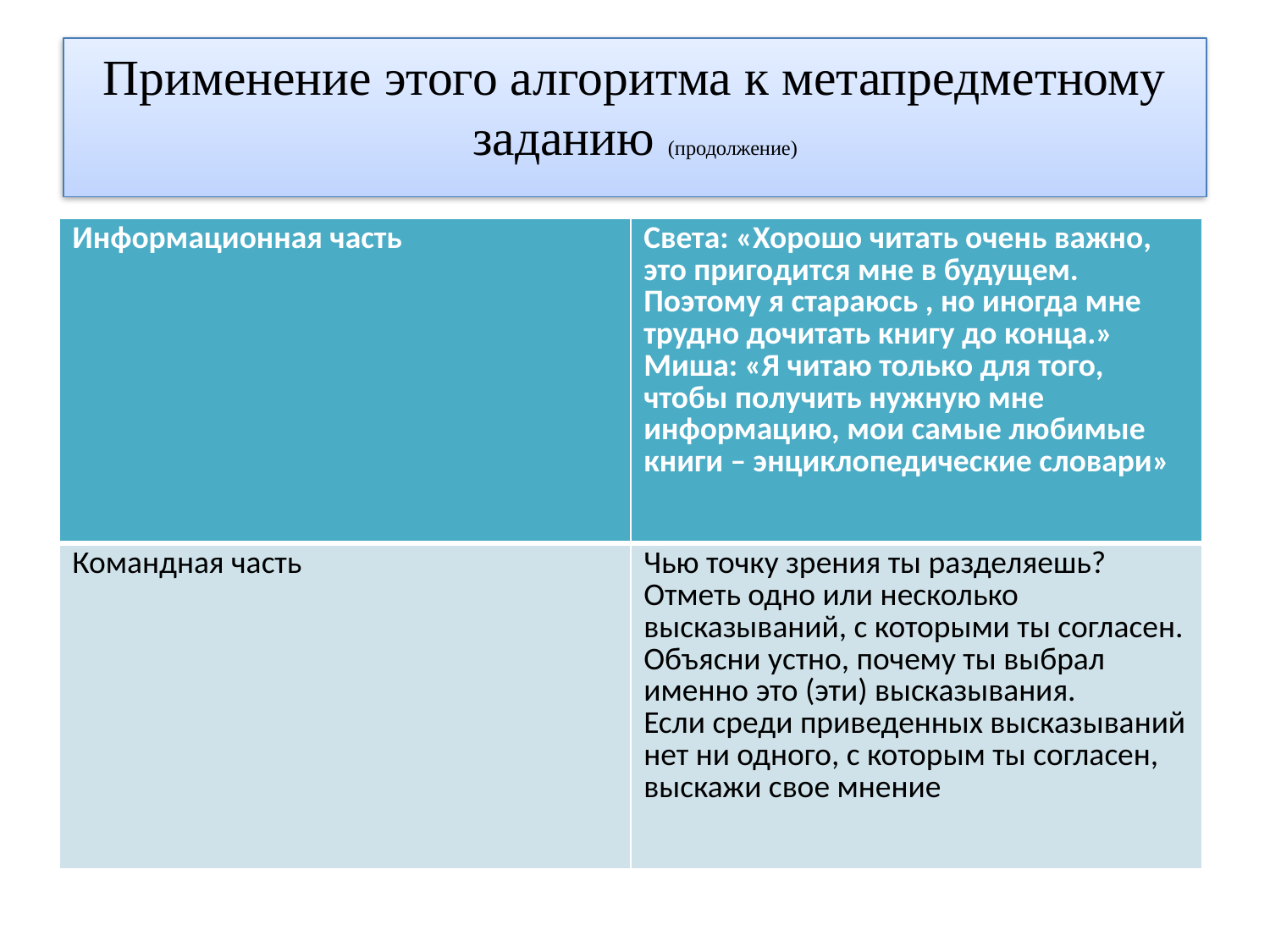

# Применение этого алгоритма к метапредметному заданию (продолжение)
| Информационная часть | Света: «Хорошо читать очень важно, это пригодится мне в будущем. Поэтому я стараюсь , но иногда мне трудно дочитать книгу до конца.» Миша: «Я читаю только для того, чтобы получить нужную мне информацию, мои самые любимые книги – энциклопедические словари» |
| --- | --- |
| Командная часть | Чью точку зрения ты разделяешь? Отметь одно или несколько высказываний, с которыми ты согласен. Объясни устно, почему ты выбрал именно это (эти) высказывания. Если среди приведенных высказываний нет ни одного, с которым ты согласен, выскажи свое мнение |